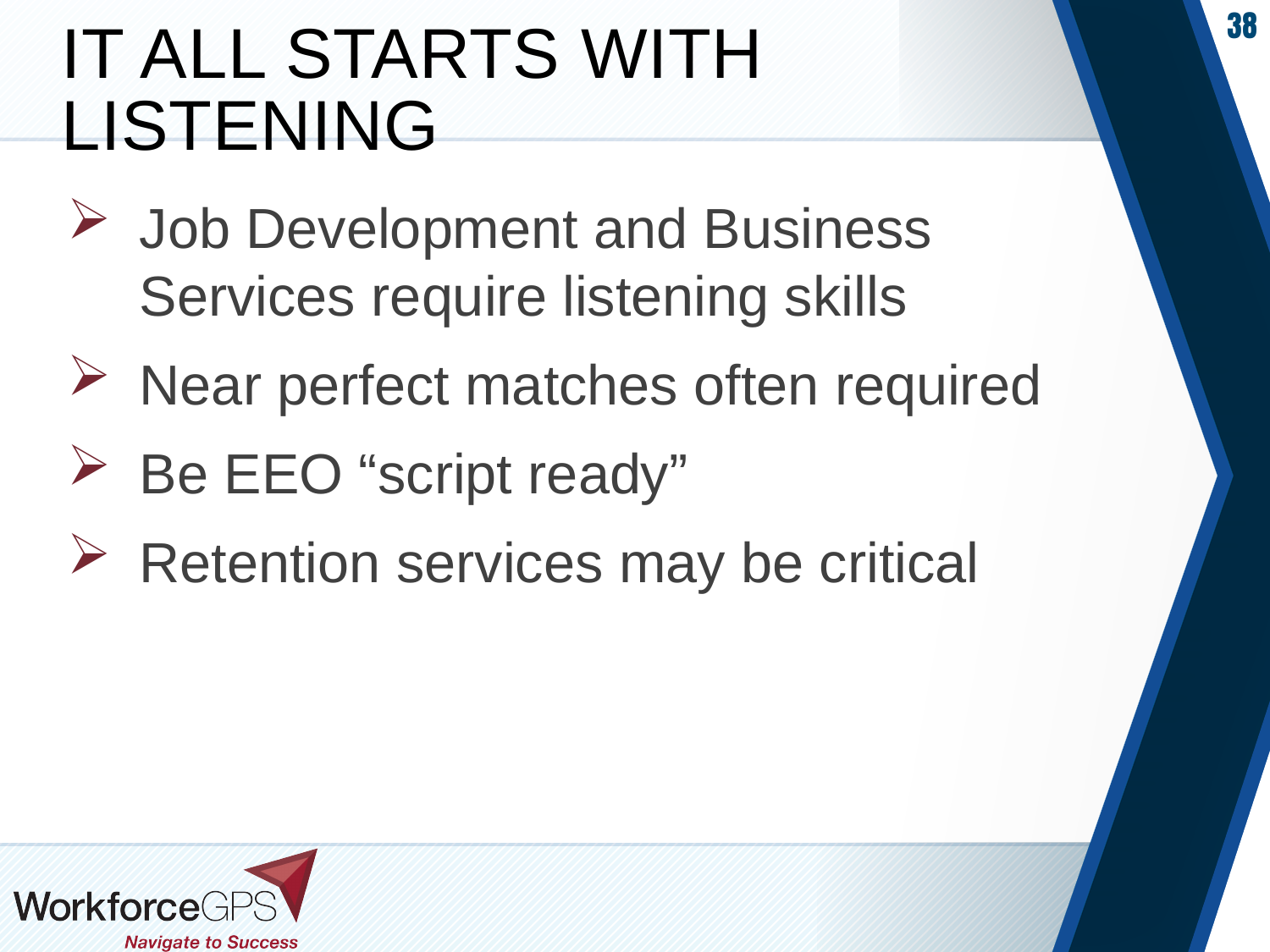

# It All Starts with Listening
Job Development and Business Services require listening skills
Near perfect matches often required
Be EEO “script ready”
Retention services may be critical